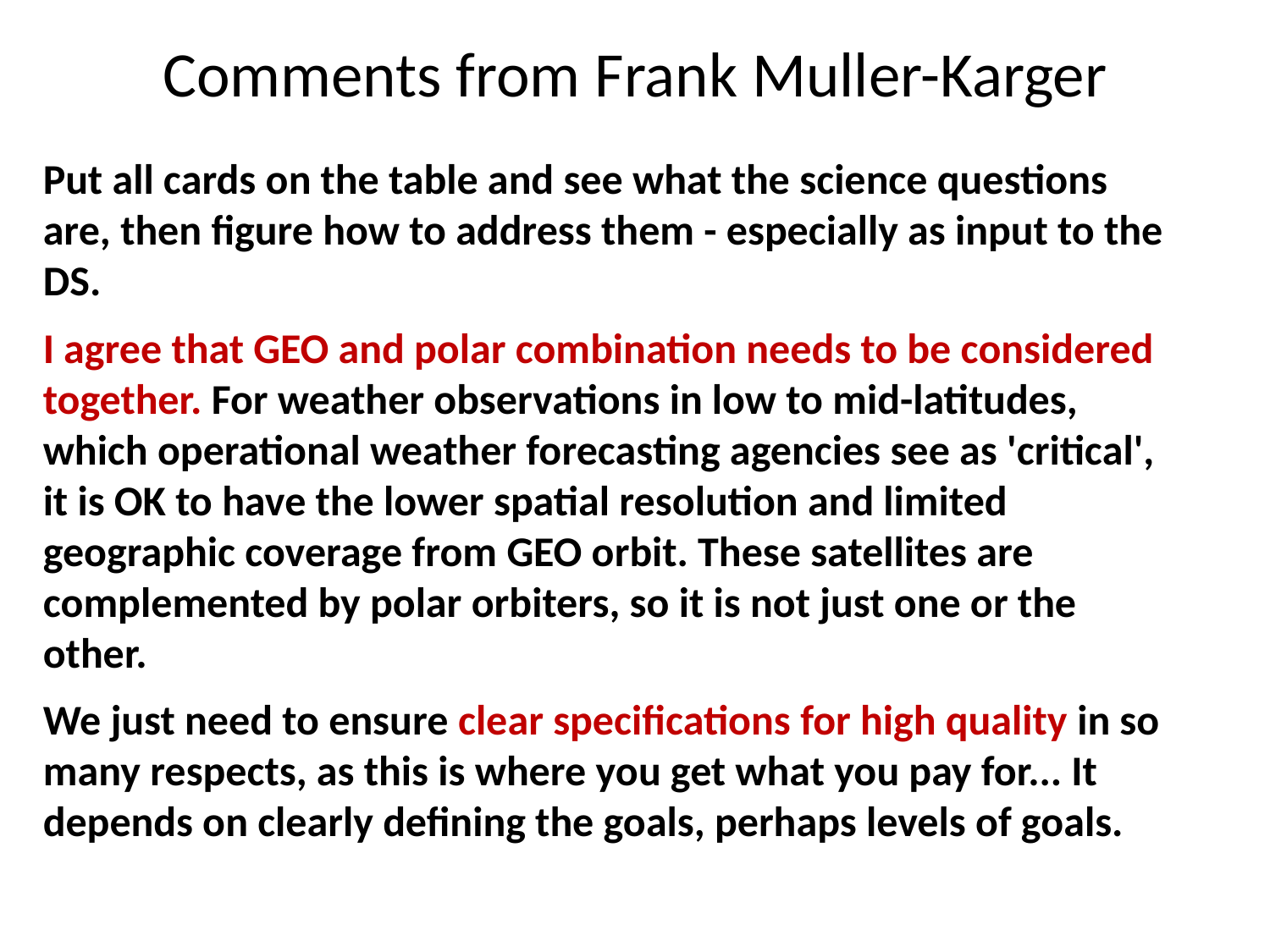

# Comments from Frank Muller-Karger
Put all cards on the table and see what the science questions are, then figure how to address them - especially as input to the DS.

I agree that GEO and polar combination needs to be considered together. For weather observations in low to mid-latitudes, which operational weather forecasting agencies see as 'critical', it is OK to have the lower spatial resolution and limited geographic coverage from GEO orbit. These satellites are complemented by polar orbiters, so it is not just one or the other.

We just need to ensure clear specifications for high quality in so many respects, as this is where you get what you pay for... It depends on clearly defining the goals, perhaps levels of goals.